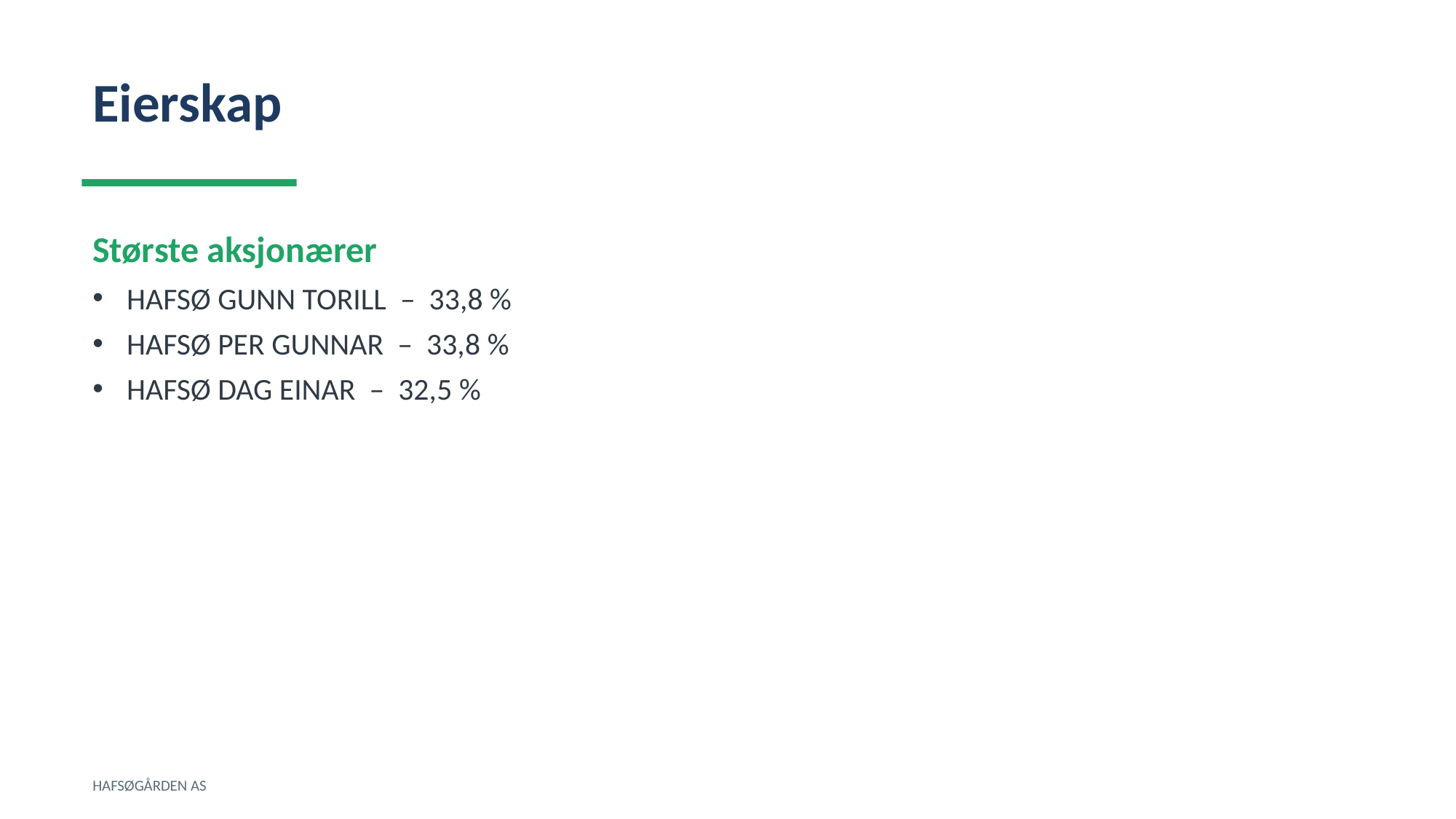

Eierskap

Største aksjonærer
HAFSØ GUNN TORILL  –  33,8 %
HAFSØ PER GUNNAR  –  33,8 %
HAFSØ DAG EINAR  –  32,5 %
HAFSØGÅRDEN AS